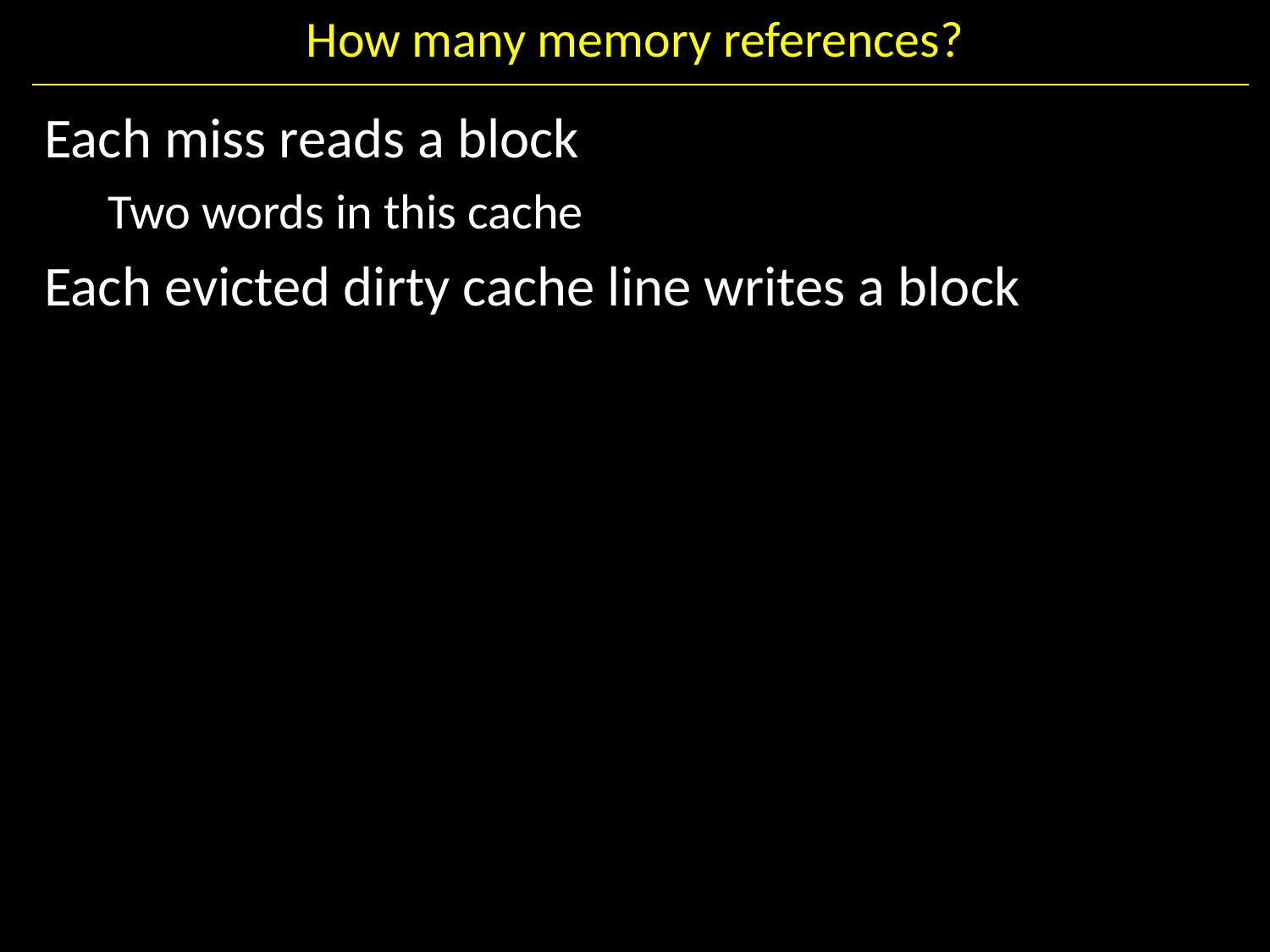

# How many memory references?
Each miss reads a block
Two words in this cache
Each evicted dirty cache line writes a block